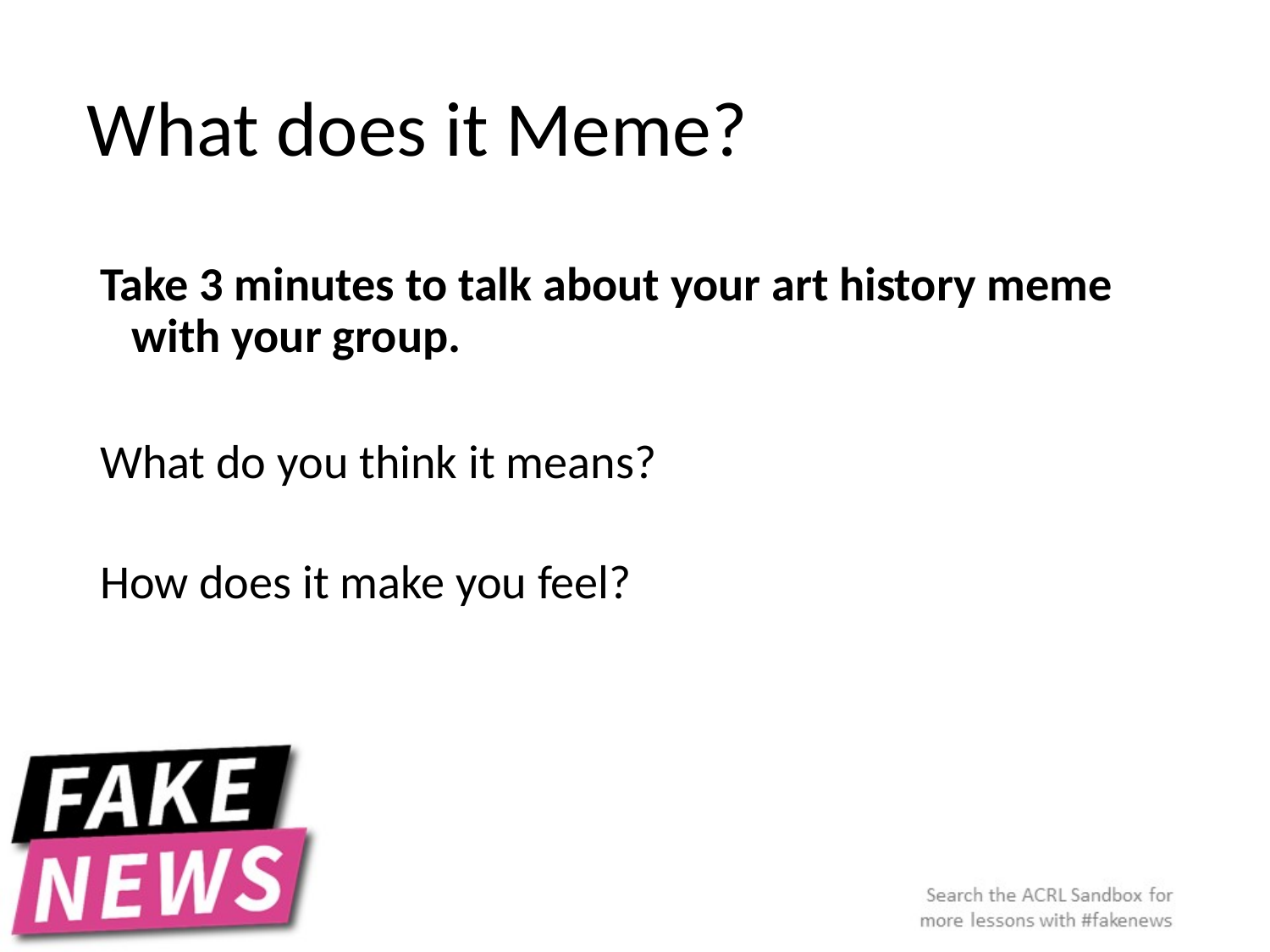

# What does it Meme?
Take 3 minutes to talk about your art history meme with your group.
What do you think it means?
How does it make you feel?